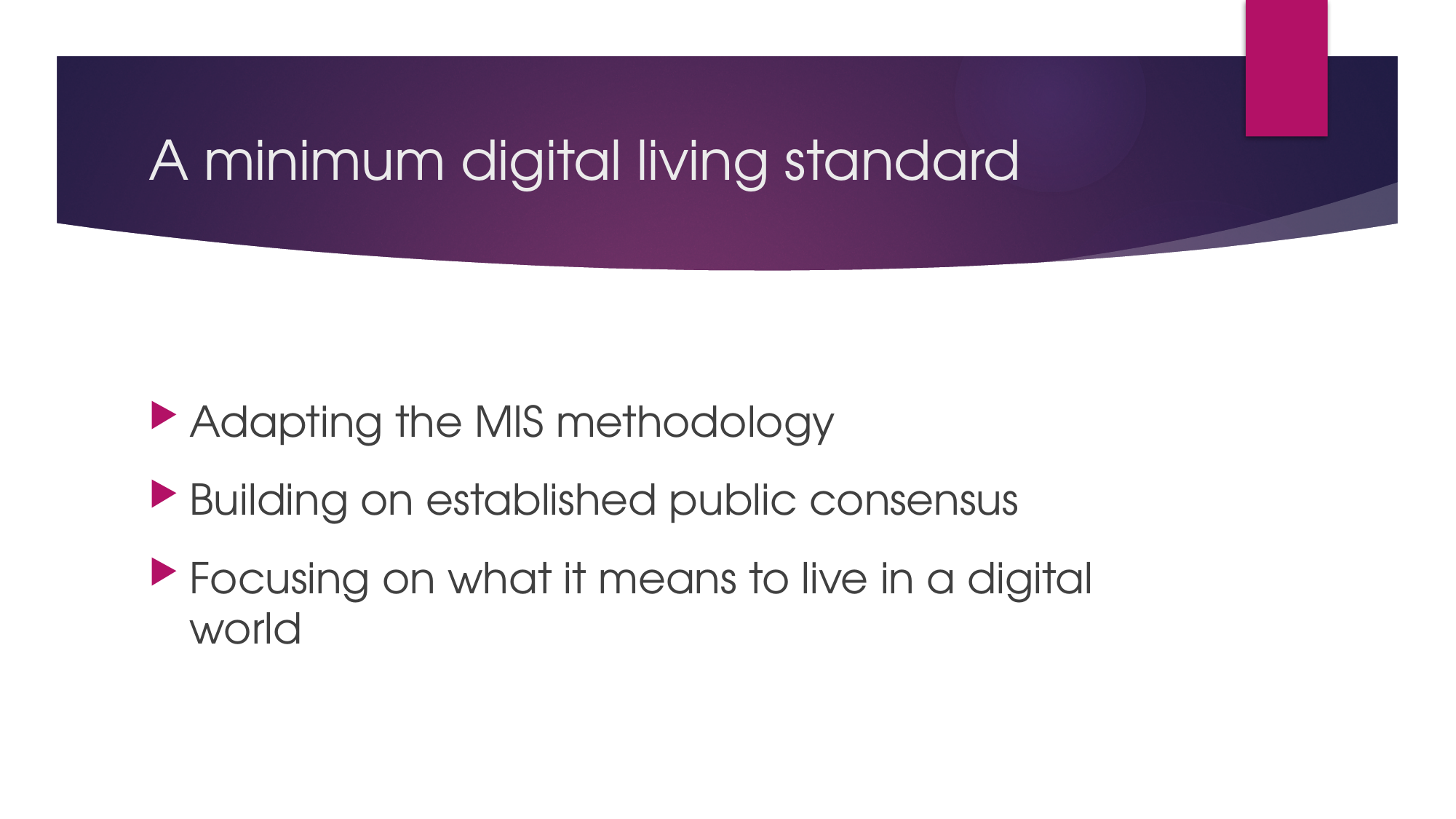

# A minimum digital living standard

Adapting the MIS methodology
Building on established public consensus
Focusing on what it means to live in a digital world